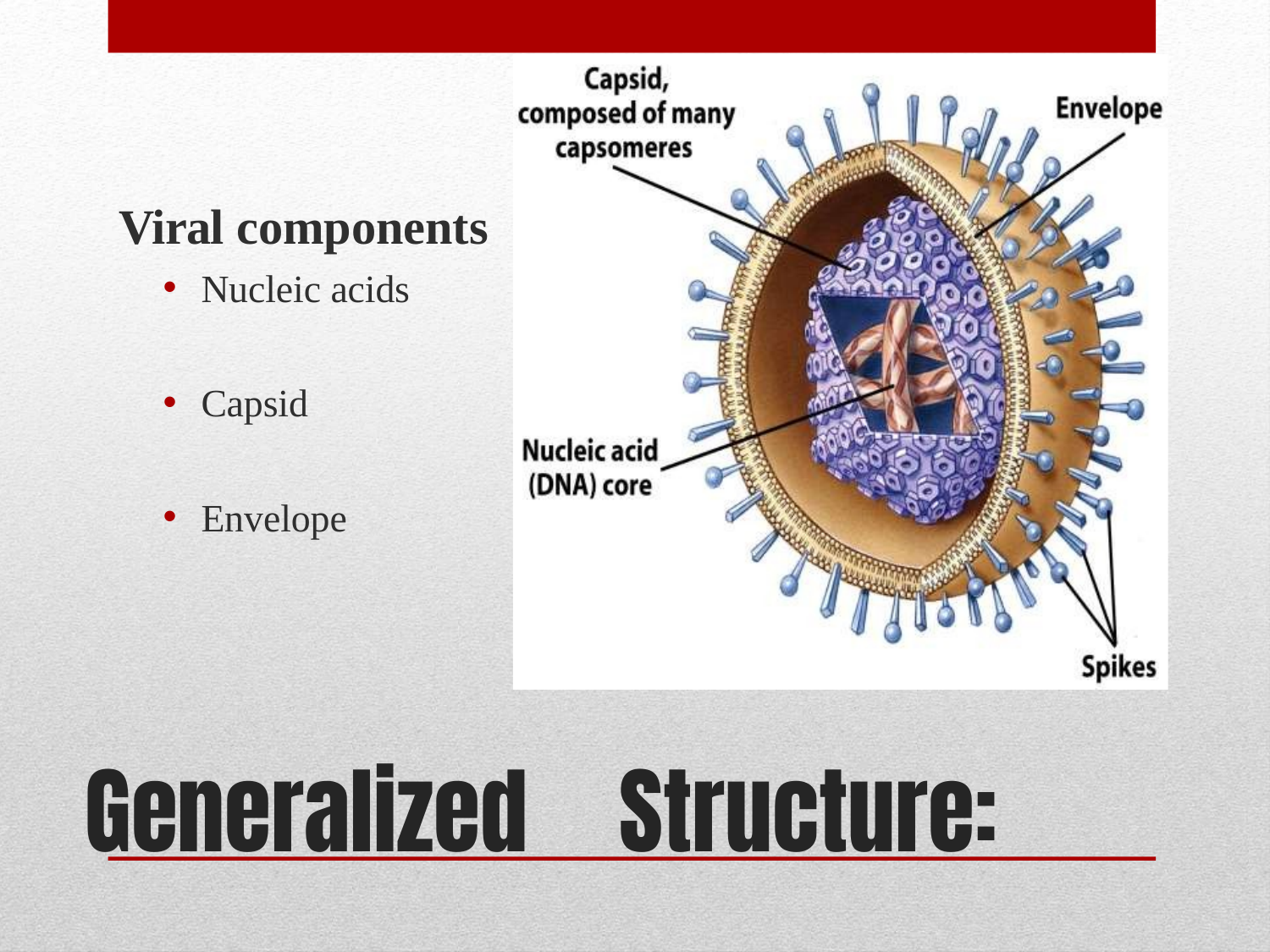

# Viral components
Nucleic acids

Capsid

Envelope
Generalized	Structure: